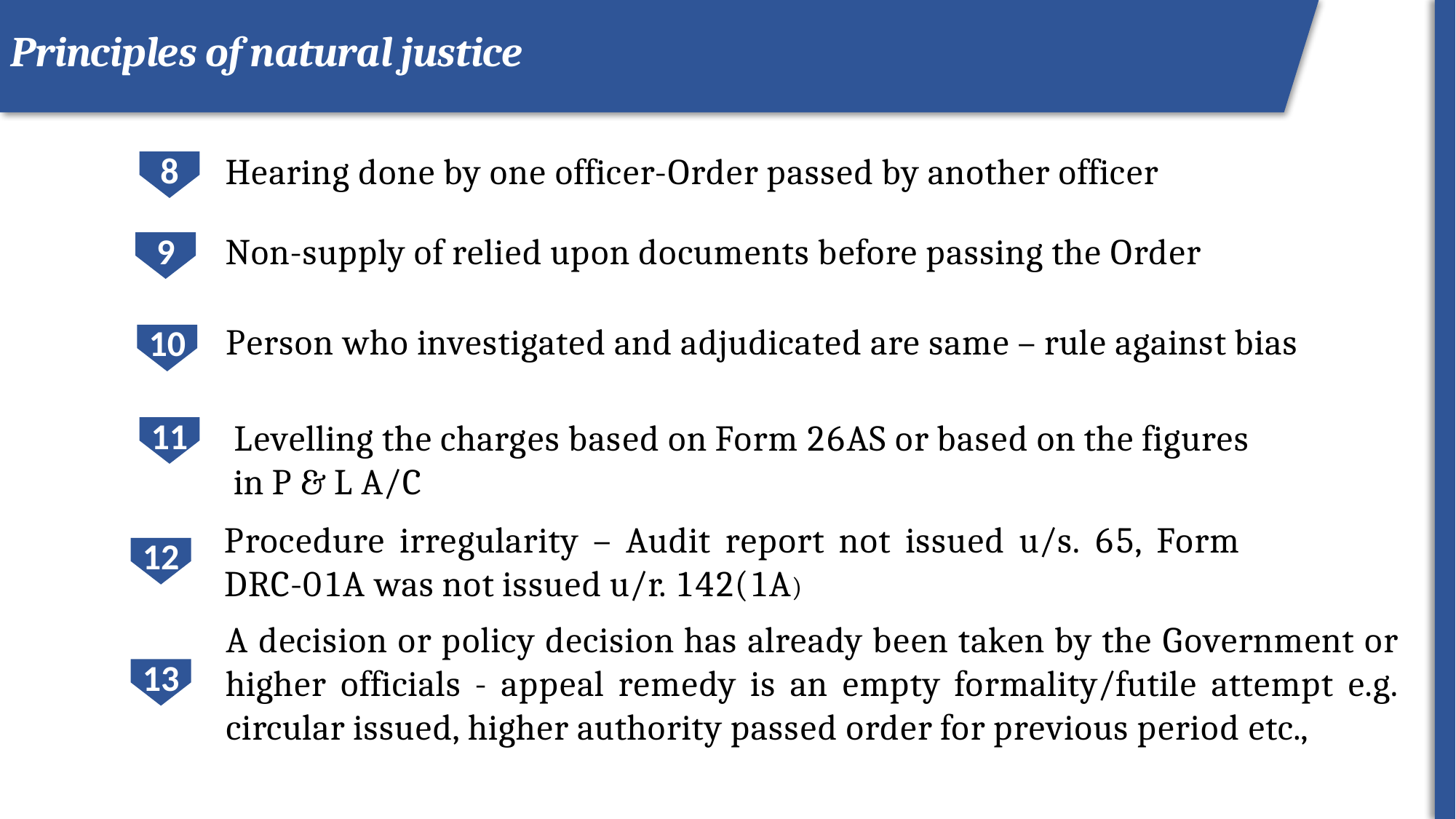

Start of dispute
Principles of natural justice
Hearing done by one officer-Order passed by another officer
8
Non-supply of relied upon documents before passing the Order
9
Person who investigated and adjudicated are same – rule against bias
10
Levelling the charges based on Form 26AS or based on the figures in P & L A/C
11
Procedure irregularity – Audit report not issued u/s. 65, Form DRC-01A was not issued u/r. 142(1A)
12
A decision or policy decision has already been taken by the Government or higher officials - appeal remedy is an empty formality/futile attempt e.g. circular issued, higher authority passed order for previous period etc.,
13